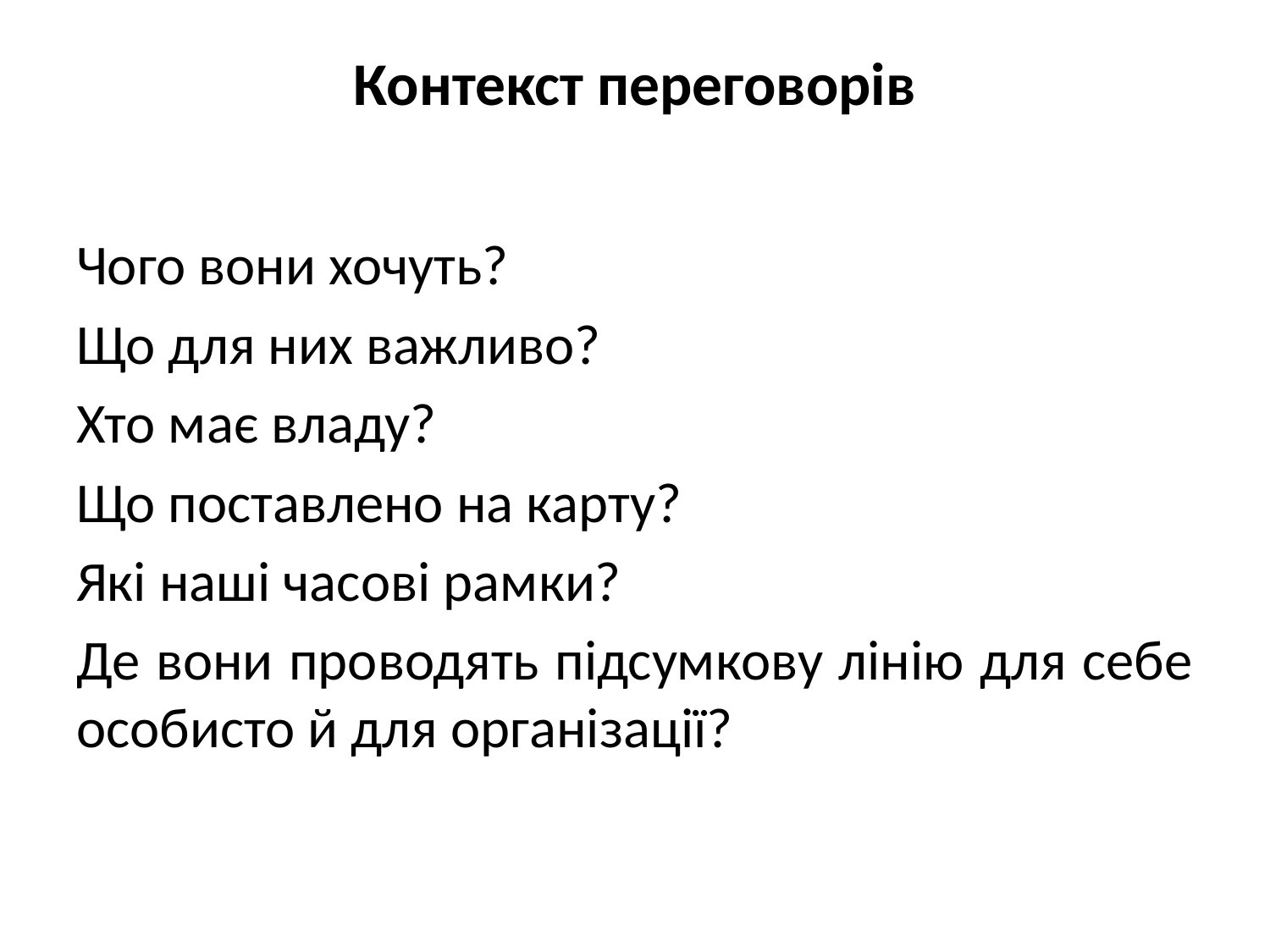

# Контекст переговорів
Чого вони хочуть?
Що для них важливо?
Хто має владу?
Що поставлено на карту?
Які наші часові рамки?
Де вони проводять підсумкову лінію для себе особисто й для організації?